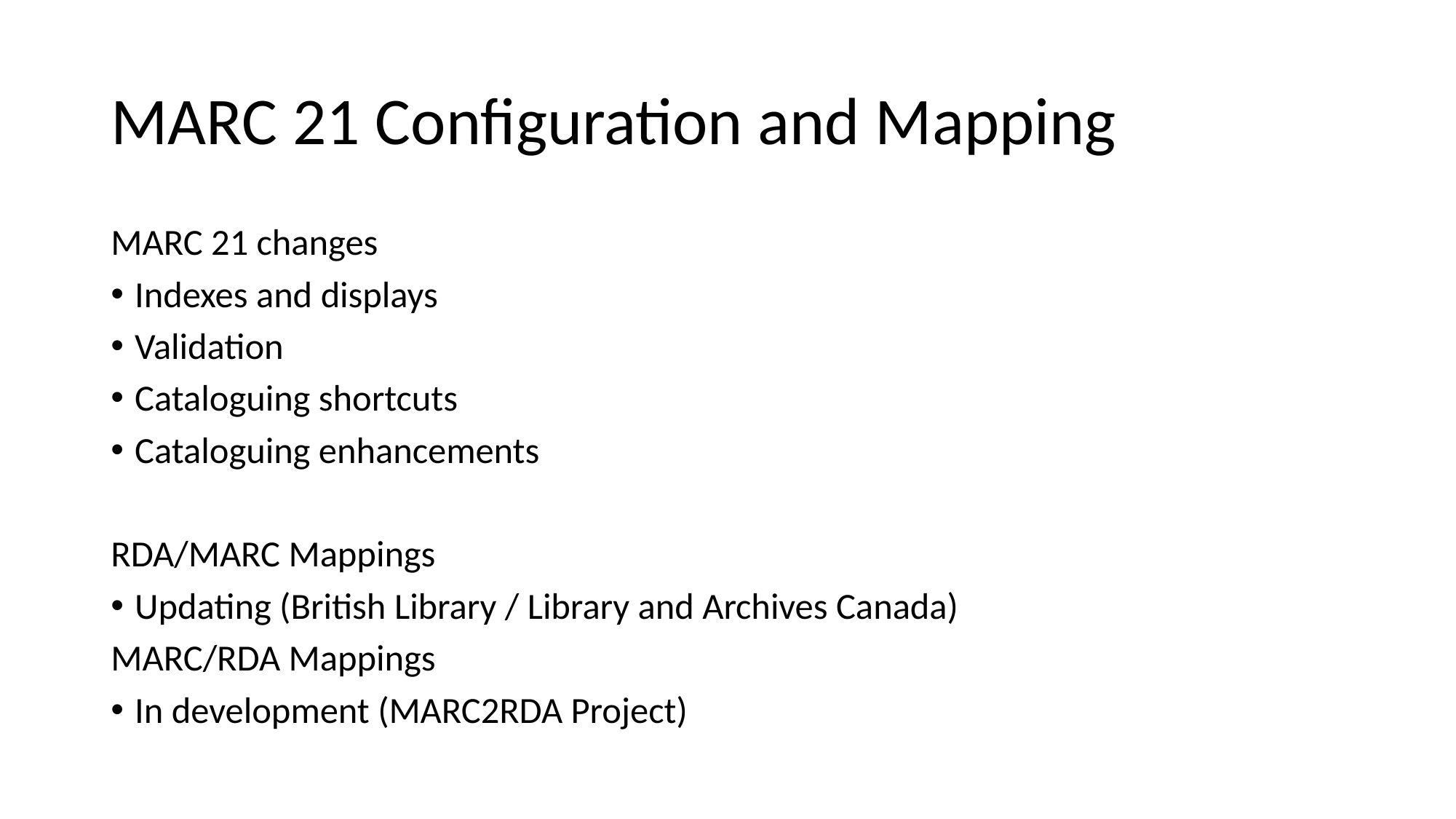

# MARC 21 Configuration and Mapping
MARC 21 changes
Indexes and displays
Validation
Cataloguing shortcuts
Cataloguing enhancements

RDA/MARC Mappings
Updating (British Library / Library and Archives Canada)
MARC/RDA Mappings
In development (MARC2RDA Project)